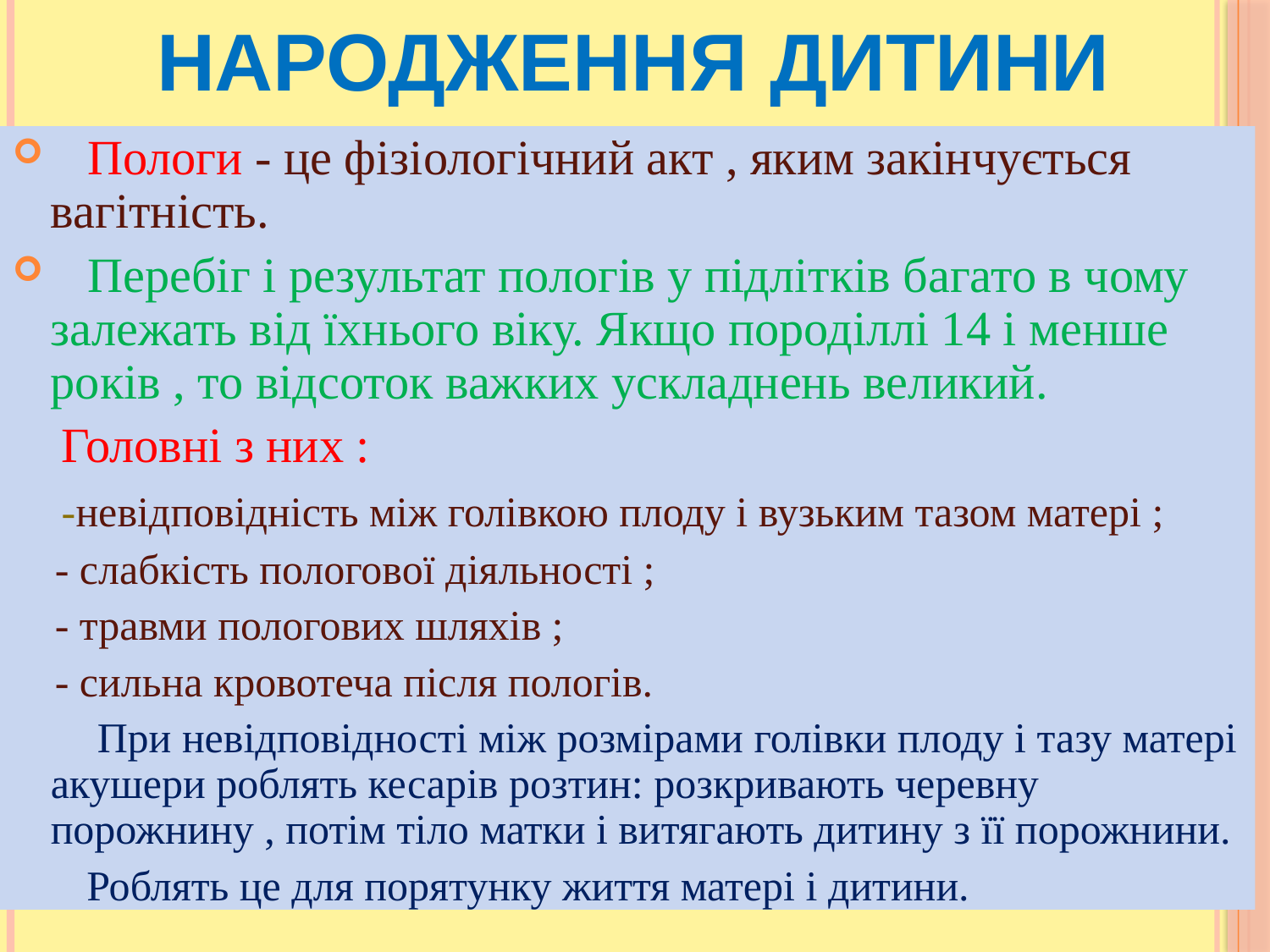

# Народження дитини
   Пологи - це фізіологічний акт , яким закінчується вагітність.
   Перебіг і результат пологів у підлітків багато в чому залежать від їхнього віку. Якщо породіллі 14 і менше років , то відсоток важких ускладнень великий.
    Головні з них :
    -невідповідність між голівкою плоду і вузьким тазом матері ;
    - слабкість пологової діяльності ;
    - травми пологових шляхів ;
    - сильна кровотеча після пологів.
        При невідповідності між розмірами голівки плоду і тазу матері акушери роблять кесарів розтин: розкривають черевну порожнину , потім тіло матки і витягають дитину з її порожнини.
       Роблять це для порятунку життя матері і дитини.